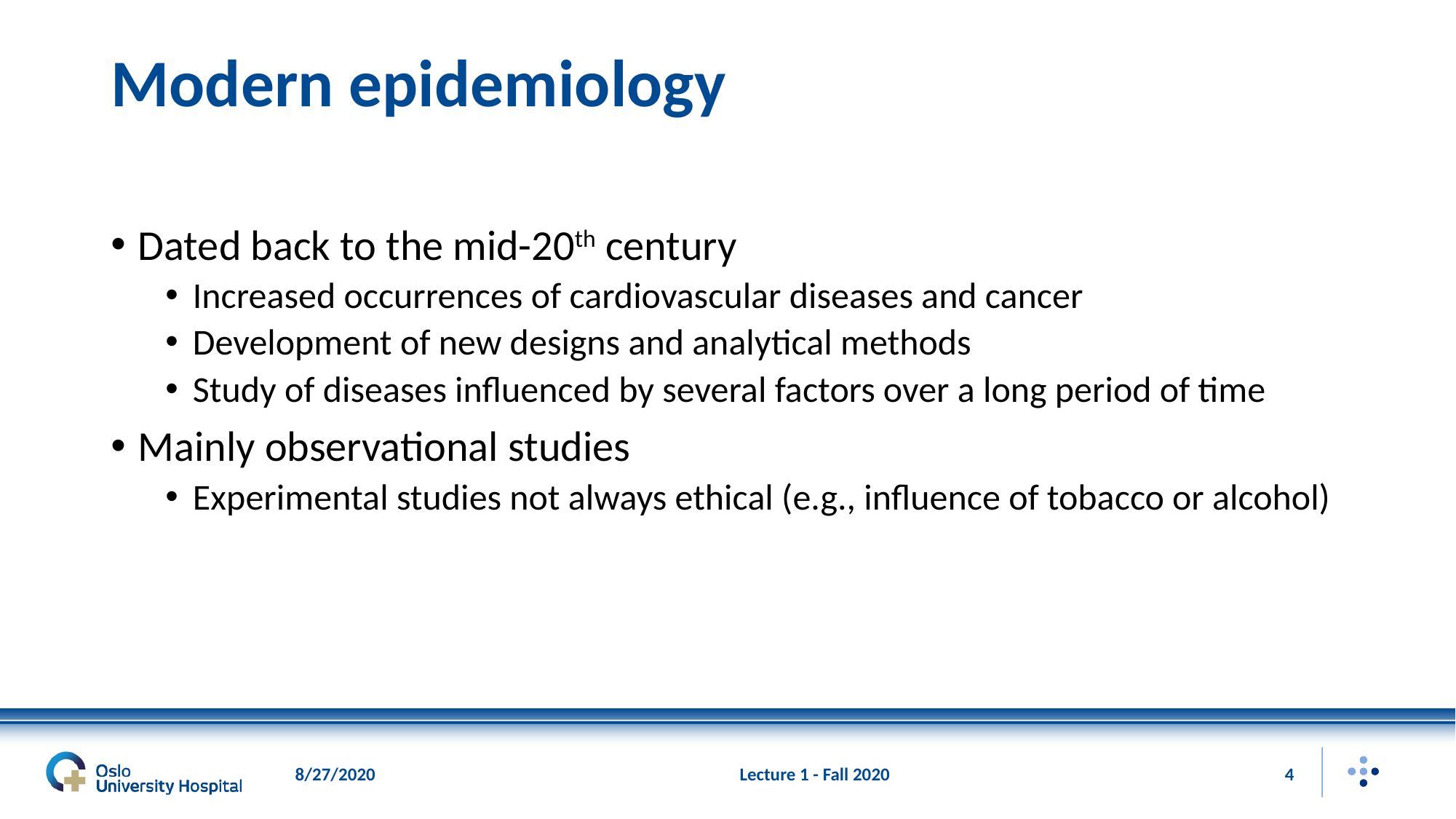

# Modern epidemiology
Dated back to the mid-20th century
Increased occurrences of cardiovascular diseases and cancer
Development of new designs and analytical methods
Study of diseases influenced by several factors over a long period of time
Mainly observational studies
Experimental studies not always ethical (e.g., influence of tobacco or alcohol)
8/27/2020
Lecture 1 - Fall 2020
4